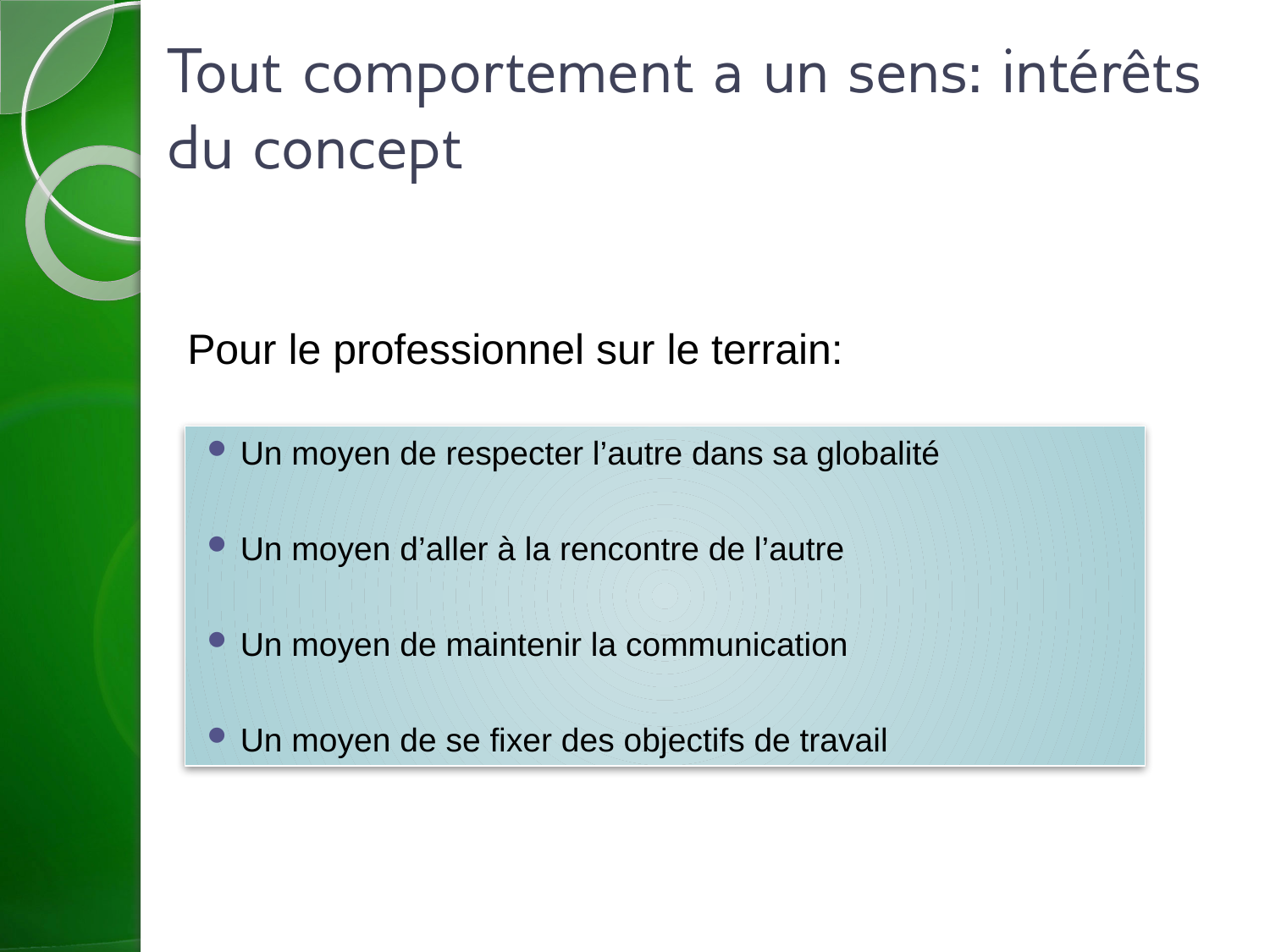

# Tout comportement a un sens: intérêts du concept
Pour le professionnel sur le terrain:
Un moyen de respecter l’autre dans sa globalité

Un moyen d’aller à la rencontre de l’autre

Un moyen de maintenir la communication

Un moyen de se fixer des objectifs de travail